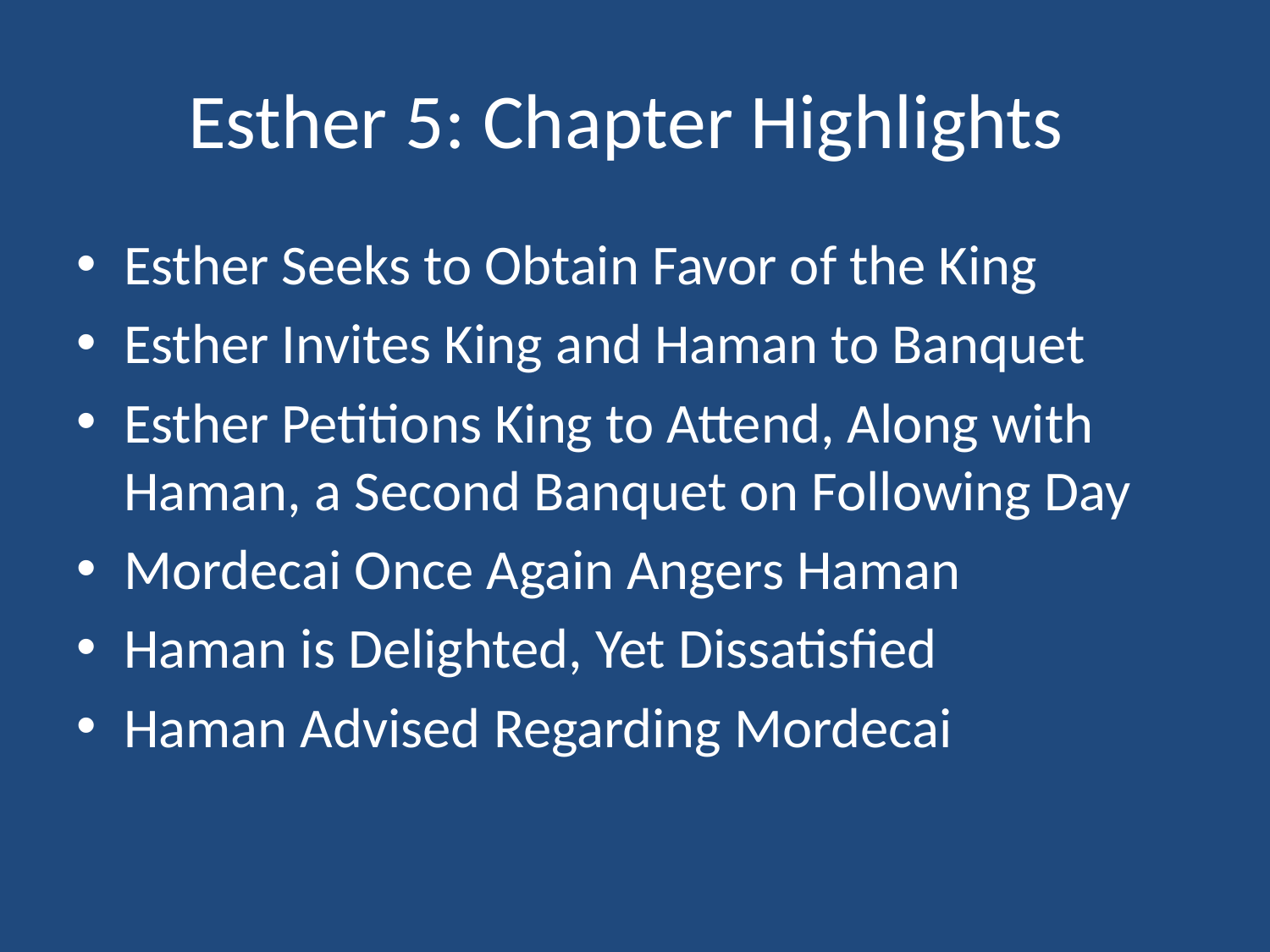

# Esther 5: Chapter Highlights
Esther Seeks to Obtain Favor of the King
Esther Invites King and Haman to Banquet
Esther Petitions King to Attend, Along with Haman, a Second Banquet on Following Day
Mordecai Once Again Angers Haman
Haman is Delighted, Yet Dissatisfied
Haman Advised Regarding Mordecai